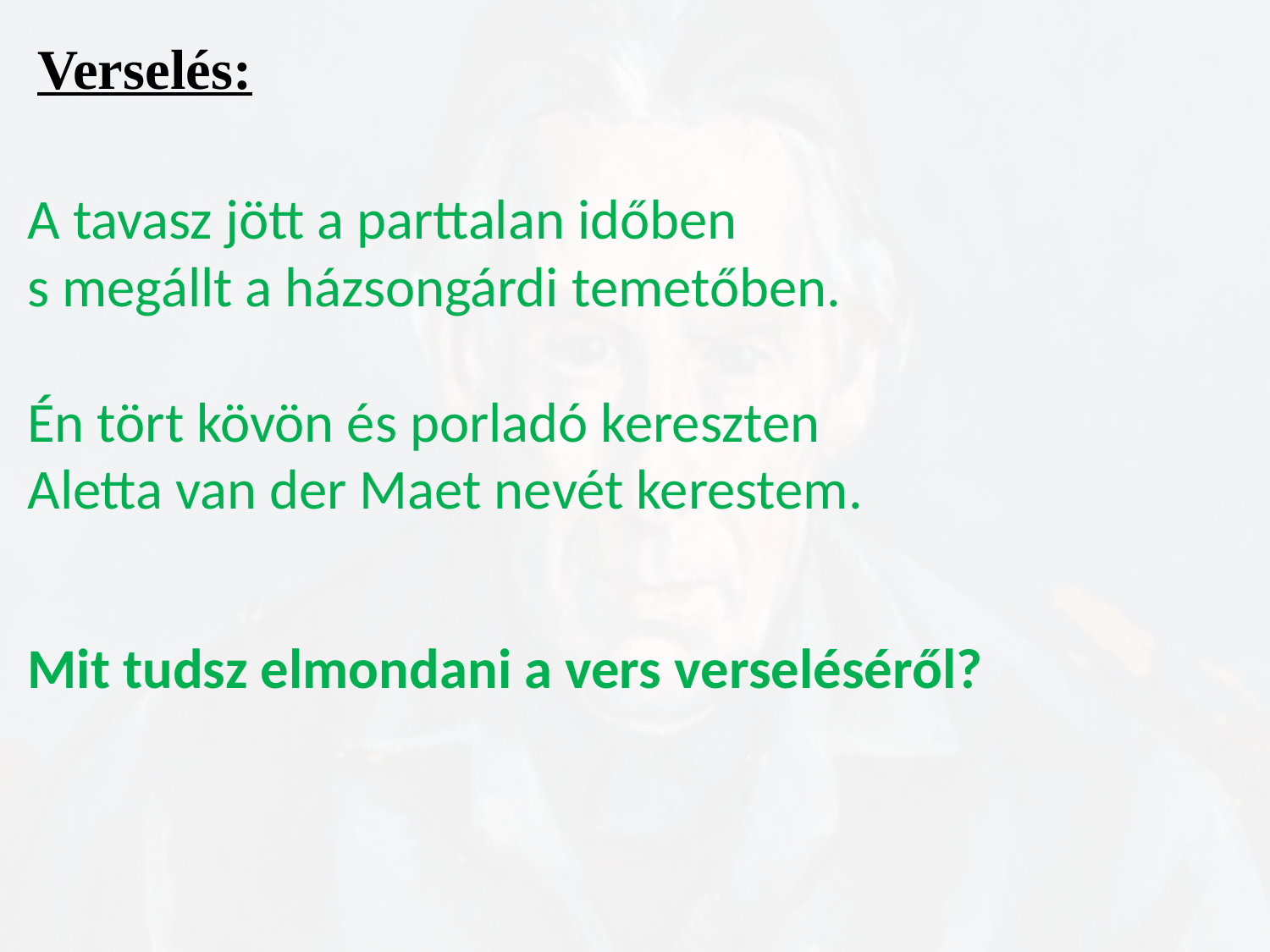

Verselés:

A tavasz jött a parttalan időben
s megállt a házsongárdi temetőben.

Én tört kövön és porladó kereszten
Aletta van der Maet nevét kerestem.
Mit tudsz elmondani a vers verseléséről?